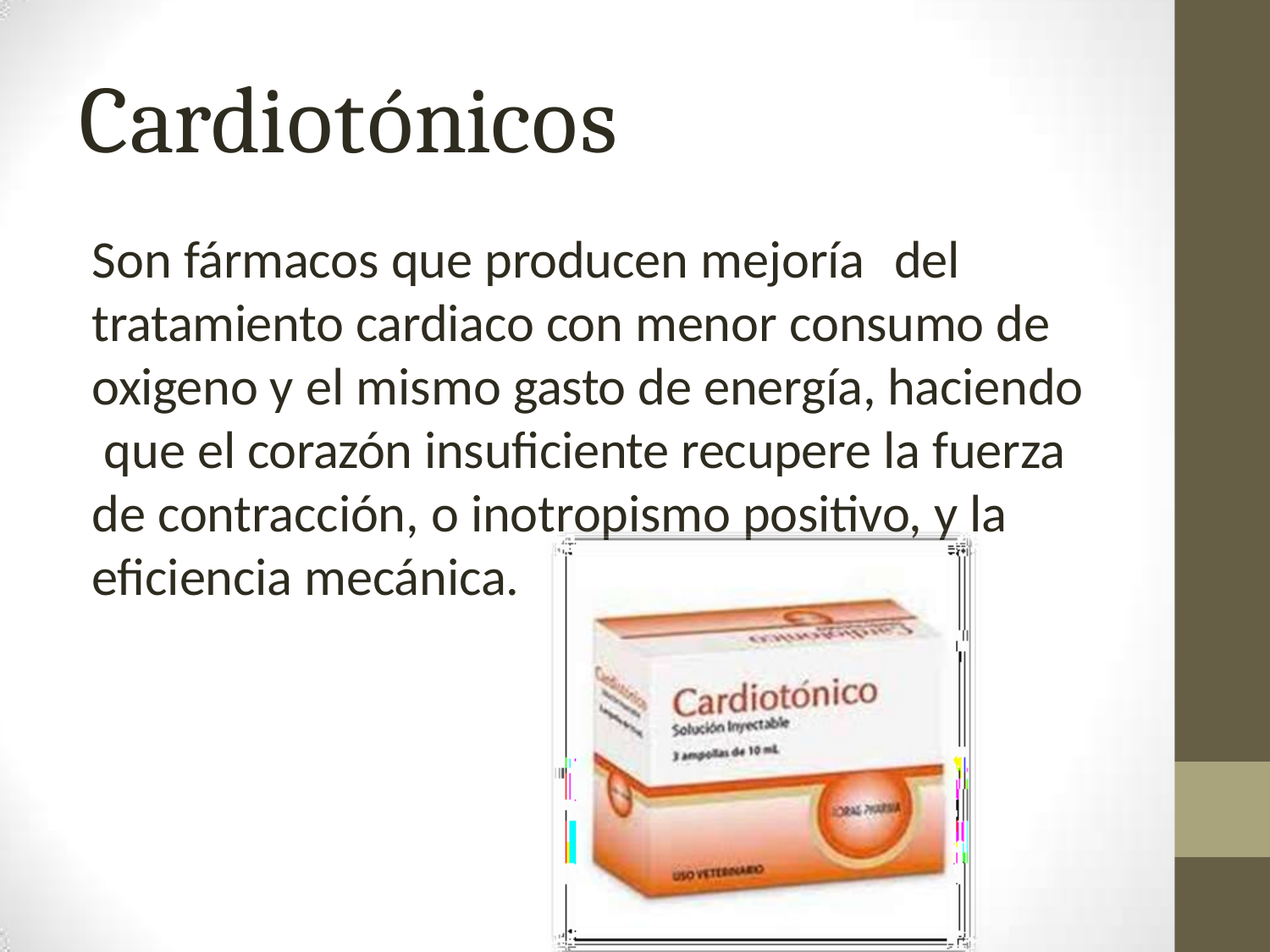

# Cardiotónicos
Son fármacos que producen mejoría	del  tratamiento cardiaco con menor consumo de  oxigeno y el mismo gasto de energía, haciendo  que el corazón insuficiente recupere la fuerza  de contracción, o inotropismo positivo, y la  eficiencia mecánica.